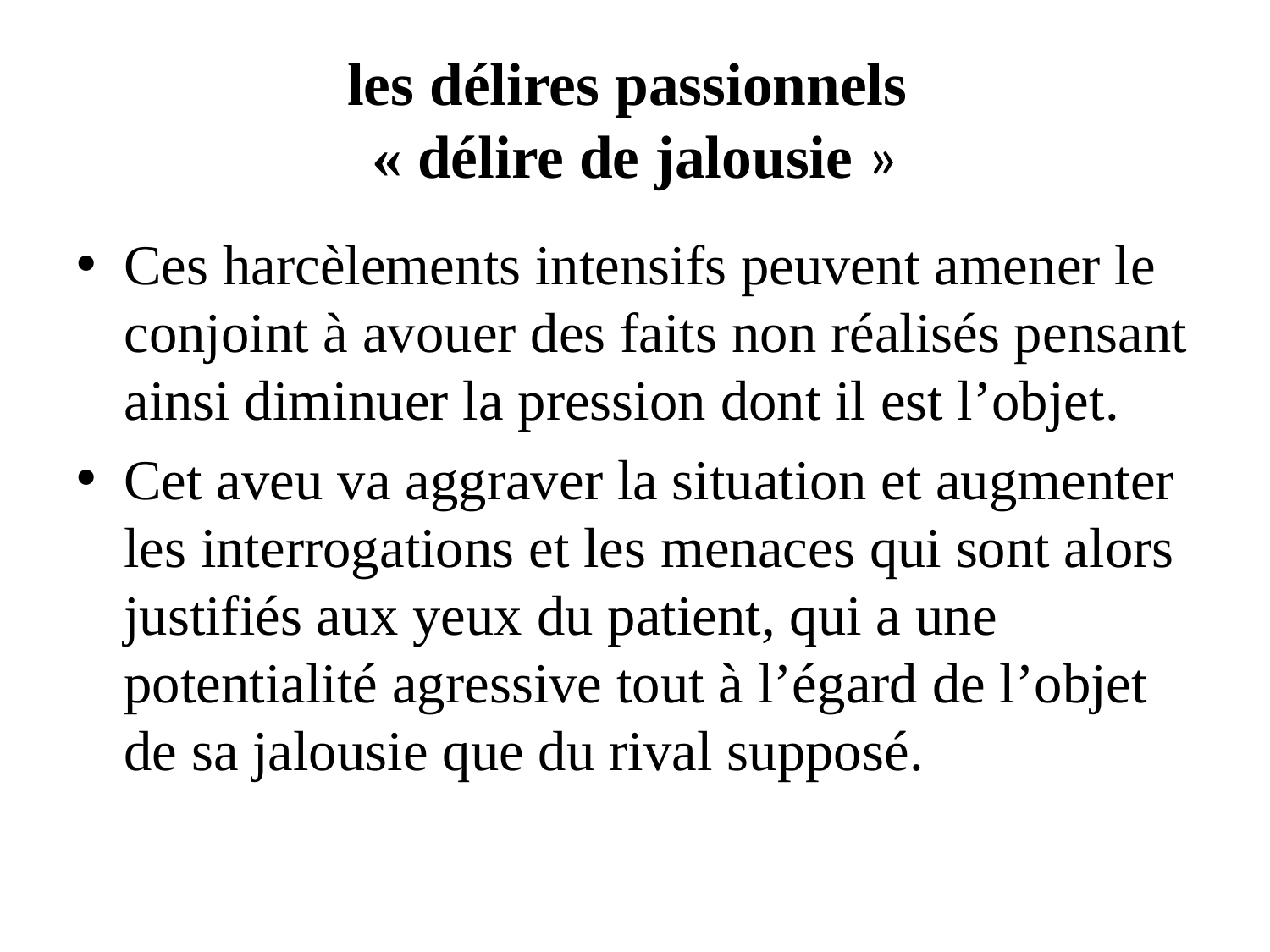

# les délires passionnels « délire de jalousie »
Ces harcèlements intensifs peuvent amener le conjoint à avouer des faits non réalisés pensant ainsi diminuer la pression dont il est l’objet.
Cet aveu va aggraver la situation et augmenter les interrogations et les menaces qui sont alors justifiés aux yeux du patient, qui a une potentialité agressive tout à l’égard de l’objet de sa jalousie que du rival supposé.